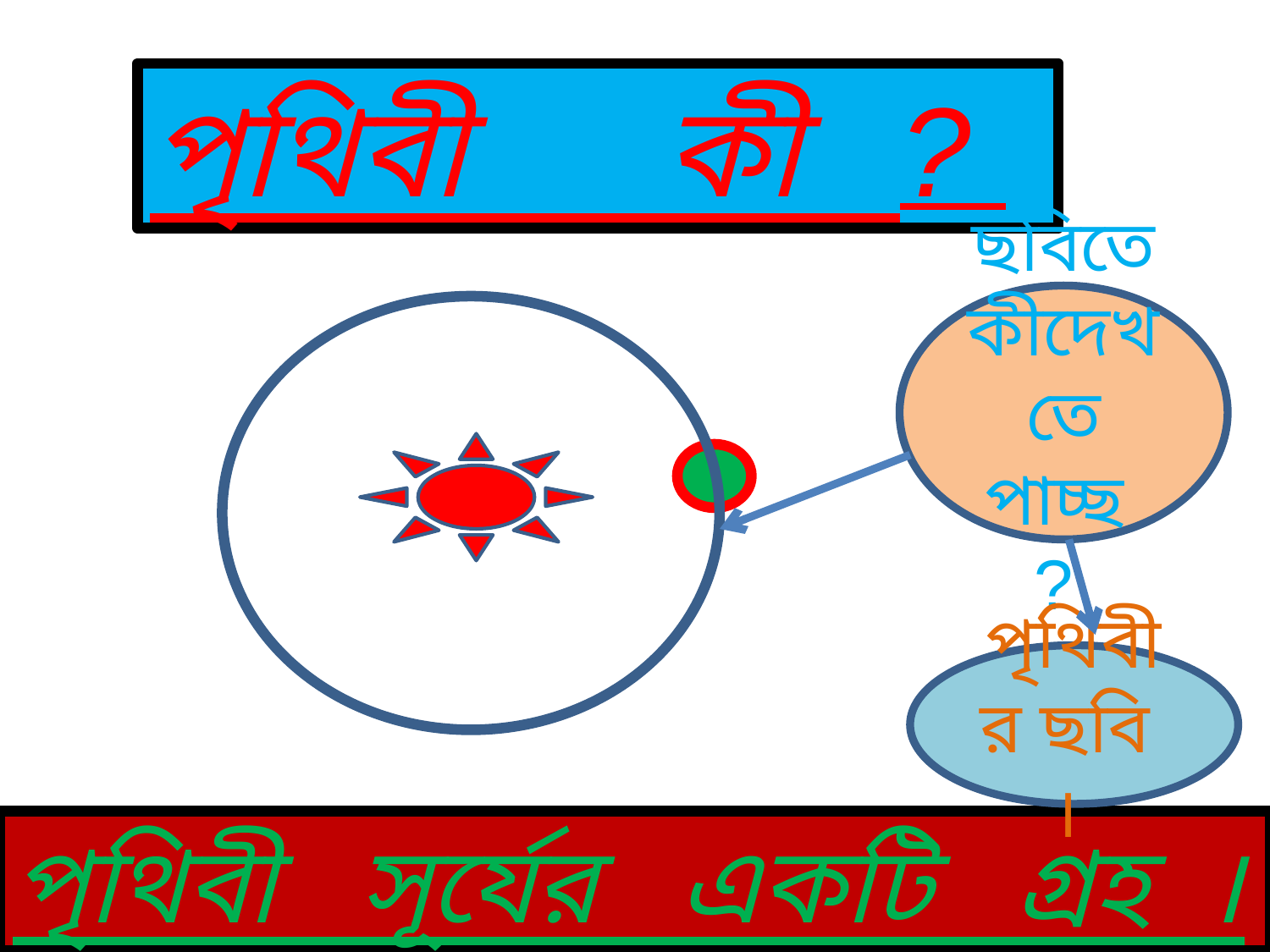

পৃথিবী      কী   ?
ছবিতে কীদেখতে পাচ্ছ  ?

পৃথিবীর ছবি  ।
পৃথিবী   সূর্যের   একটি   গ্রহ  ।